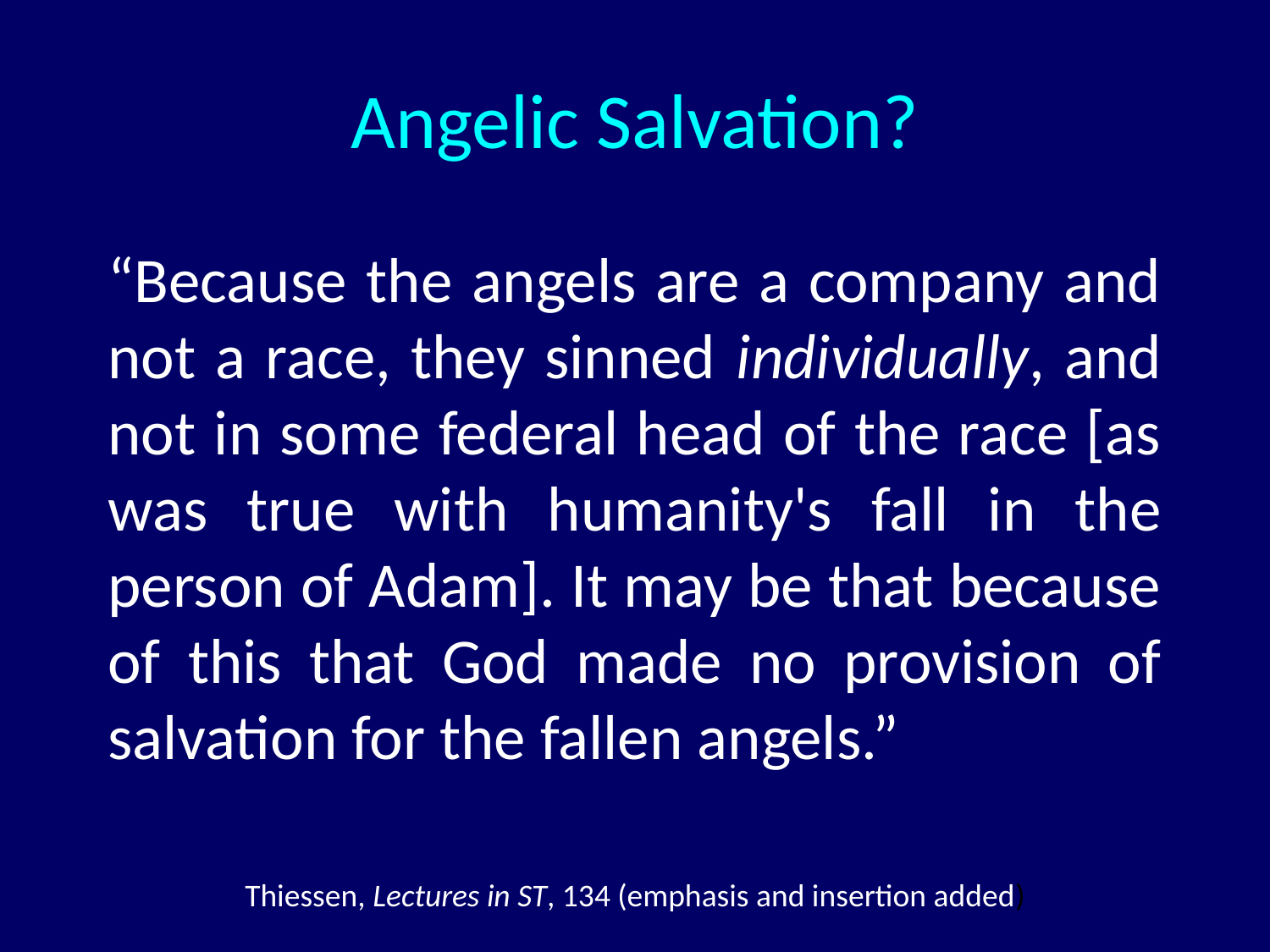

# Angelic Salvation?
“Because the angels are a company and not a race, they sinned individually, and not in some federal head of the race [as was true with humanity's fall in the person of Adam]. It may be that because of this that God made no provision of salvation for the fallen angels.”
Thiessen, Lectures in ST, 134 (emphasis and insertion added)